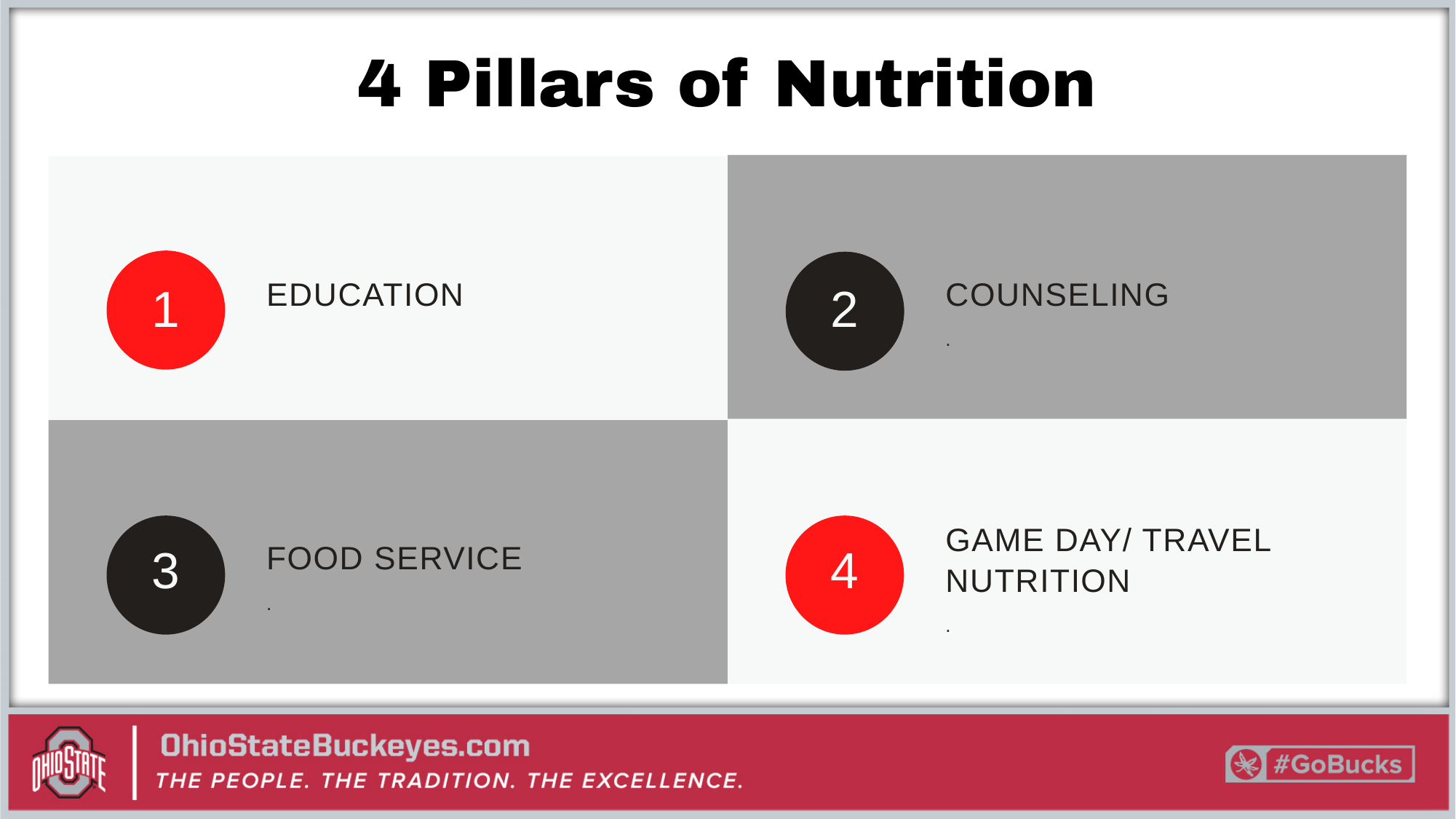

4 Pillars of Nutrition

1
2
EDUCATION

COUNSELING
.

GAME DAY/ TRAVEL NUTRITION
.
3
4
FOOD SERVICE
.